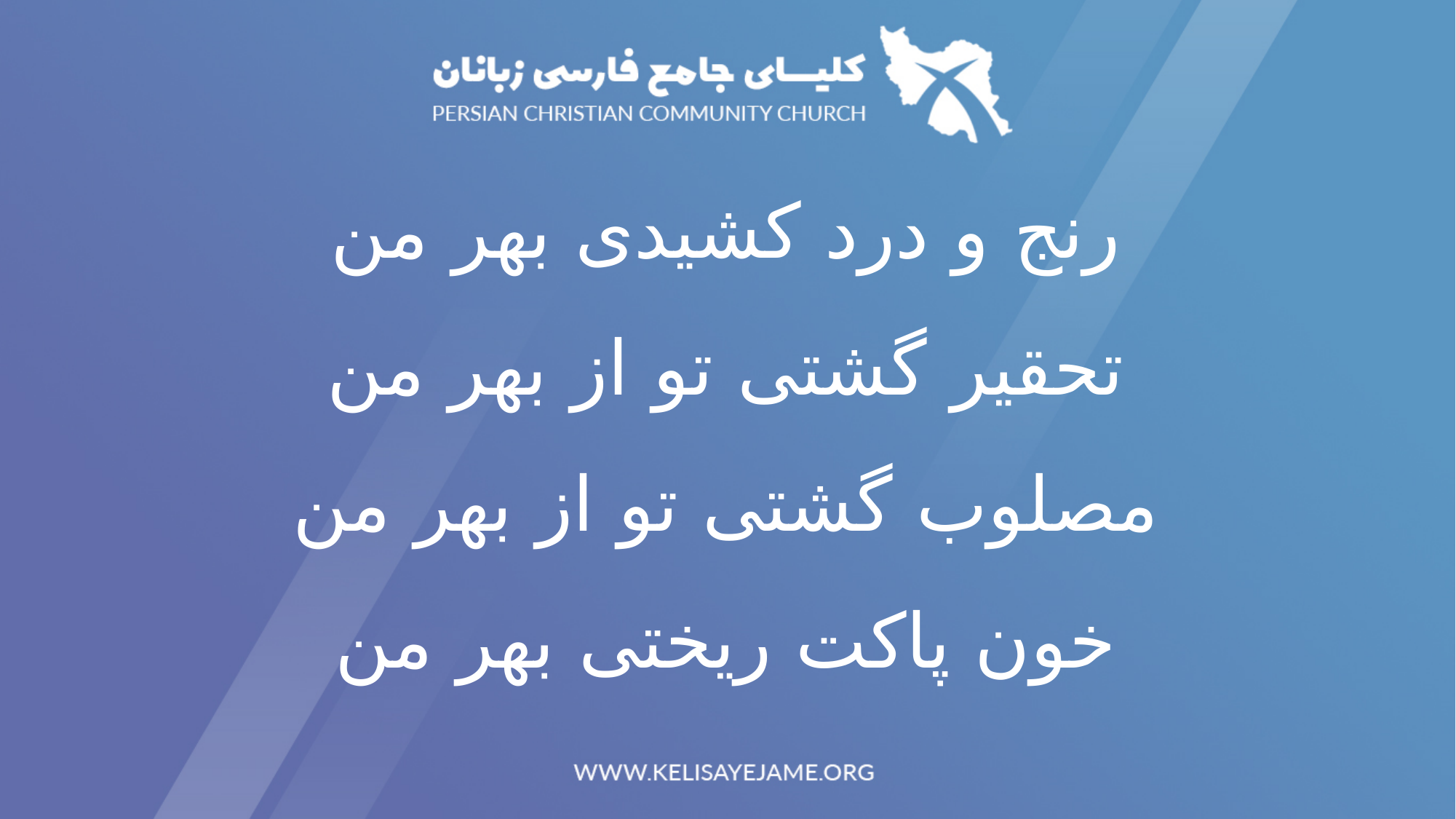

# رنج و درد کشیدی بهر من تحقیر گشتی تو از بهر من مصلوب گشتی تو از بهر من خون پاکت ریختی بهر من